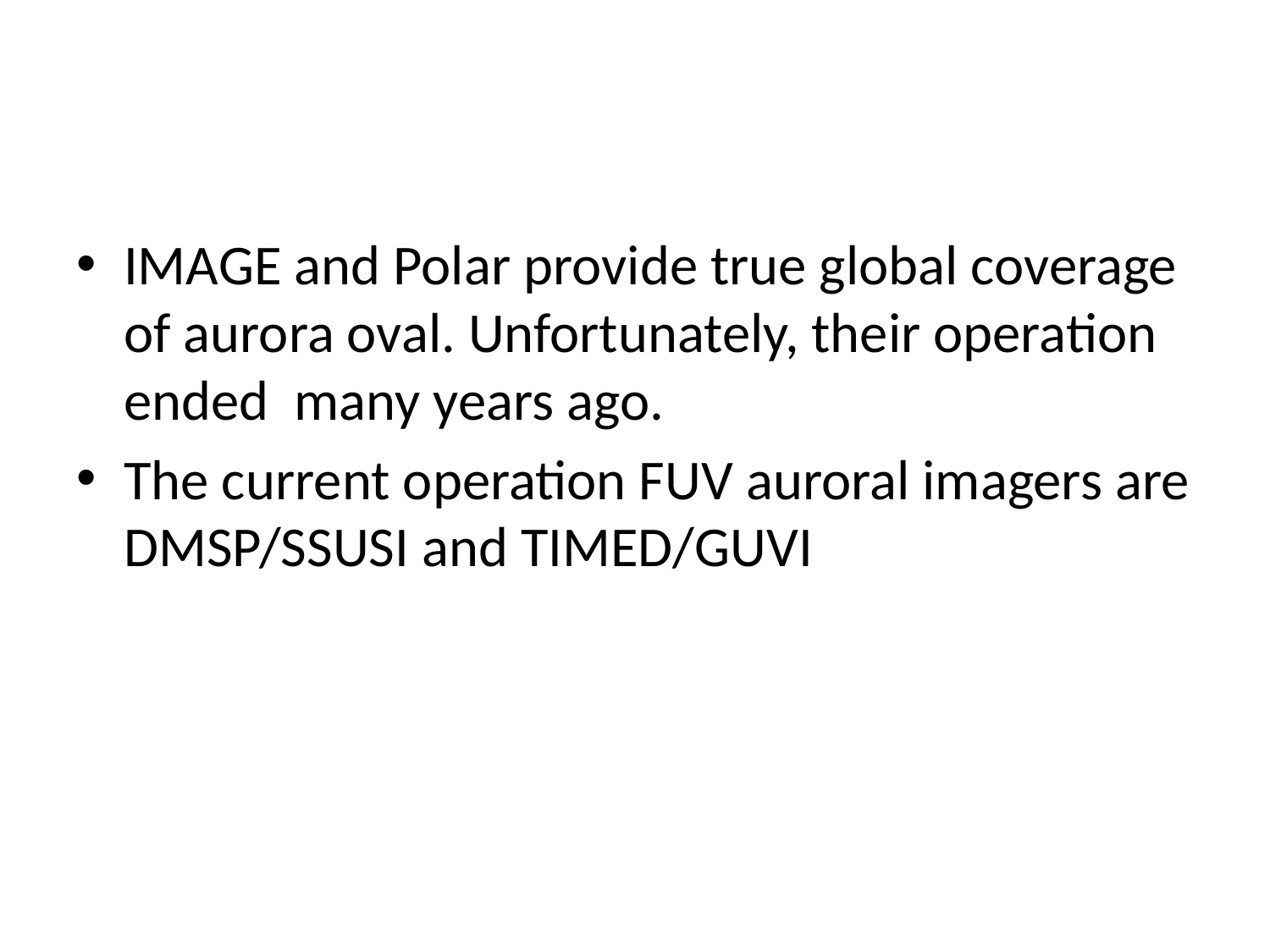

#
IMAGE and Polar provide true global coverage of aurora oval. Unfortunately, their operation ended  many years ago.
The current operation FUV auroral imagers are DMSP/SSUSI and TIMED/GUVI